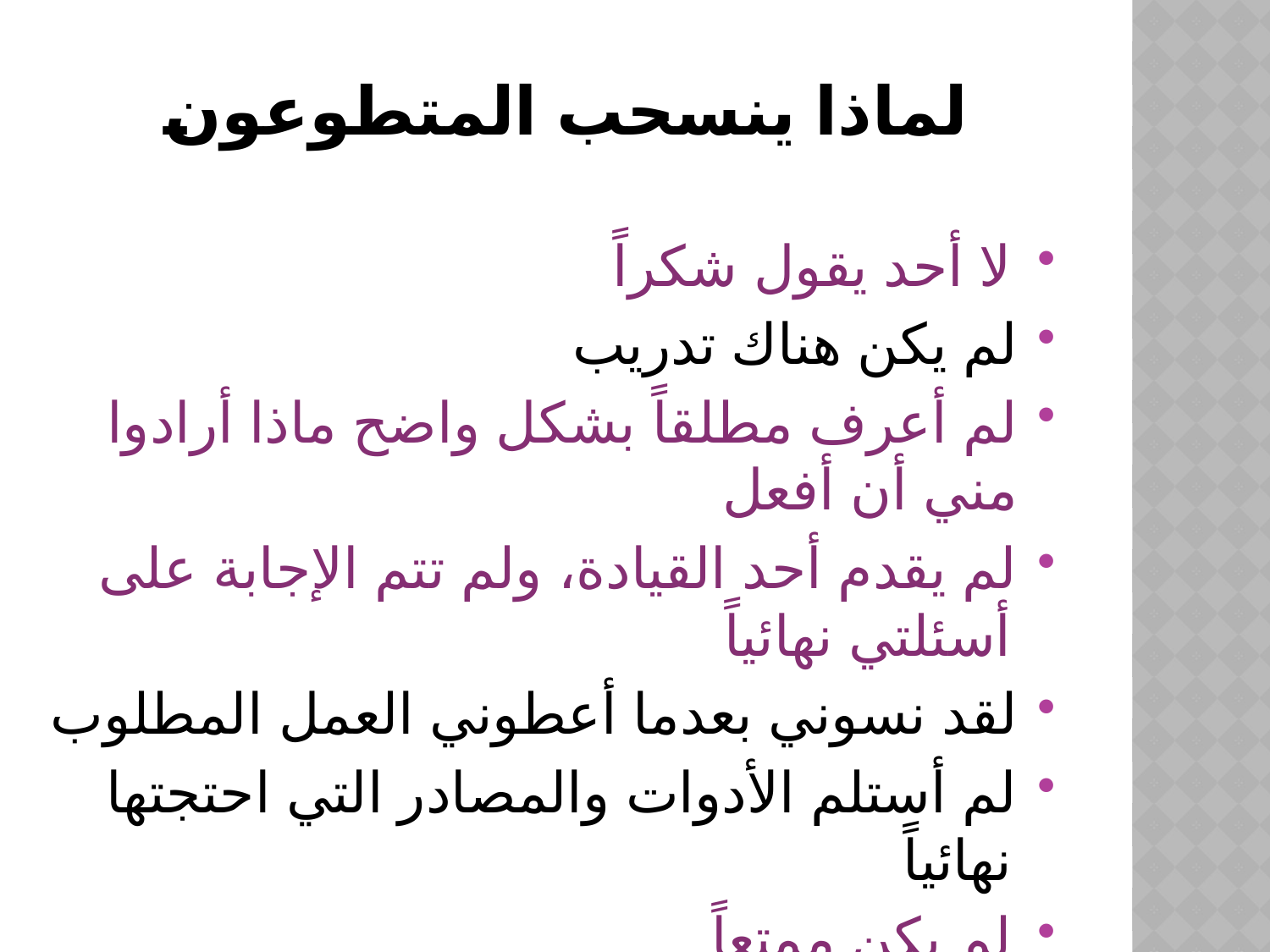

# لماذا ينسحب المتطوعون
لا أحد يقول شكراً
لم يكن هناك تدريب
لم أعرف مطلقاً بشكل واضح ماذا أرادوا مني أن أفعل
لم يقدم أحد القيادة، ولم تتم الإجابة على أسئلتي نهائياً
لقد نسوني بعدما أعطوني العمل المطلوب
لم أستلم الأدوات والمصادر التي احتجتها نهائياً
لم يكن ممتعاً
توجيه القسس, www.injoy.com